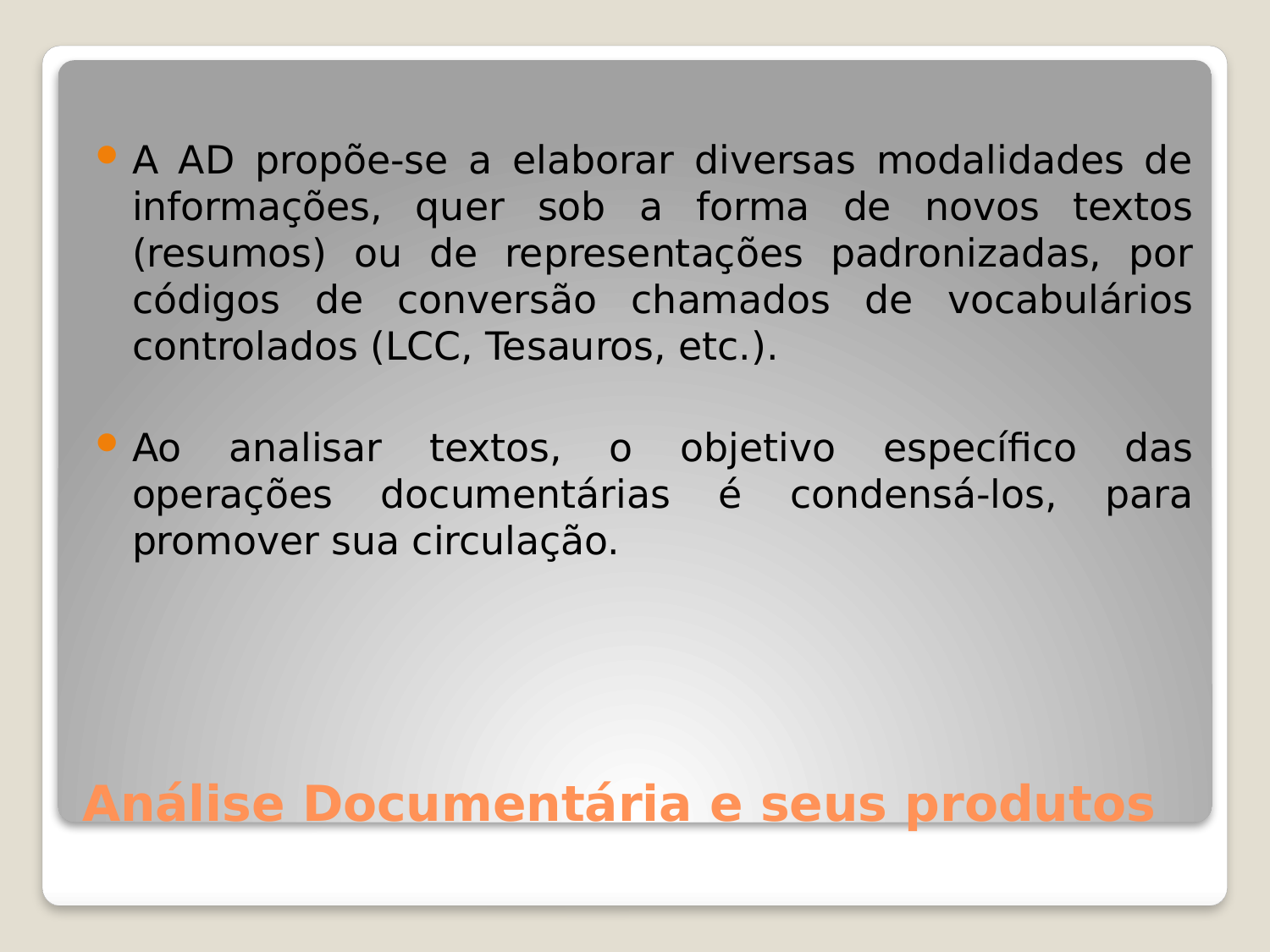

A AD propõe-se a elaborar diversas modalidades de informações, quer sob a forma de novos textos (resumos) ou de representações padronizadas, por códigos de conversão chamados de vocabulários controlados (LCC, Tesauros, etc.).

Ao analisar textos, o objetivo específico das operações documentárias é condensá-los, para promover sua circulação.
# Análise Documentária e seus produtos